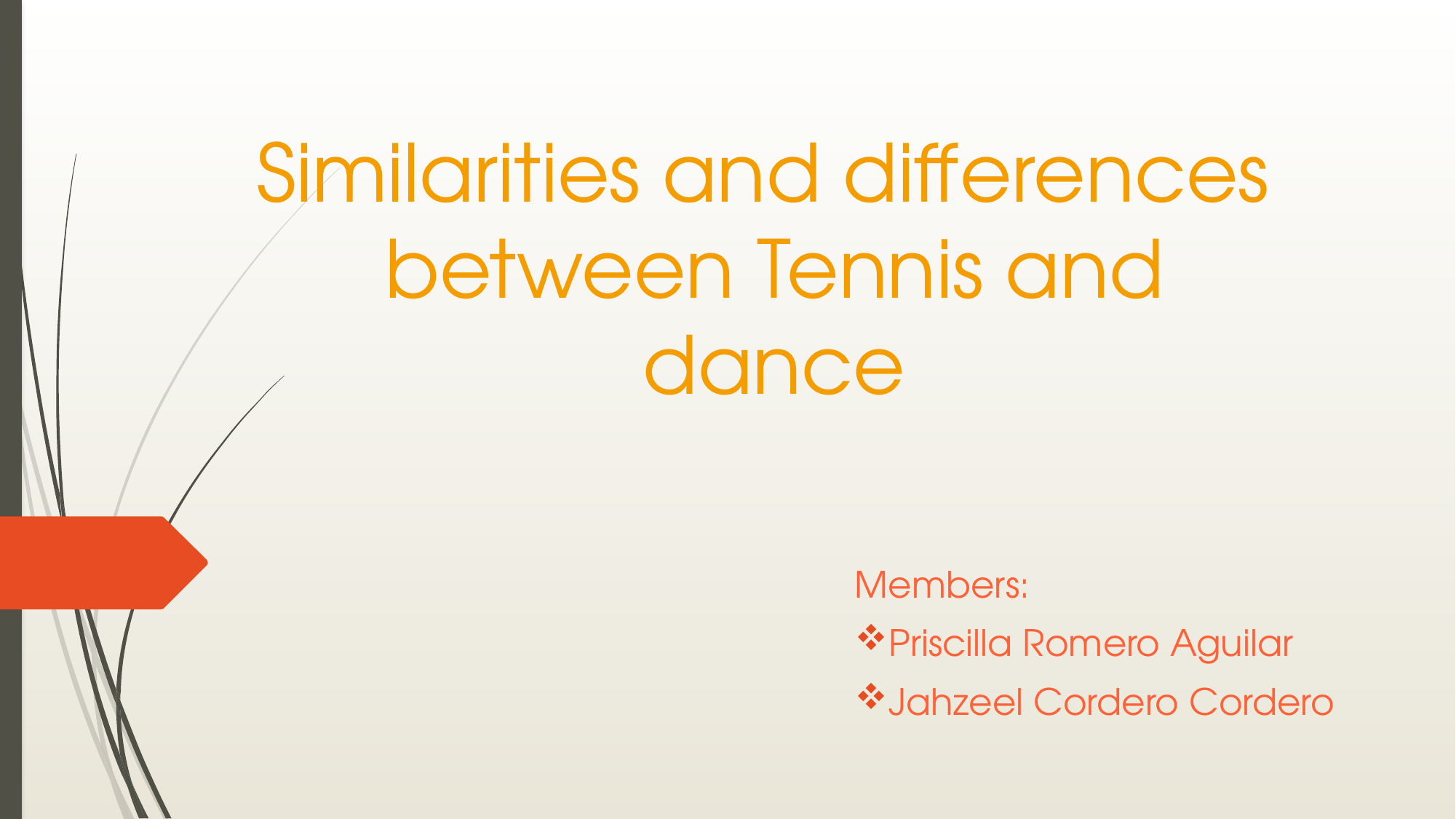

# Similarities and differences  between Tennis and dance
Members:
Priscilla Romero Aguilar
Jahzeel Cordero Cordero